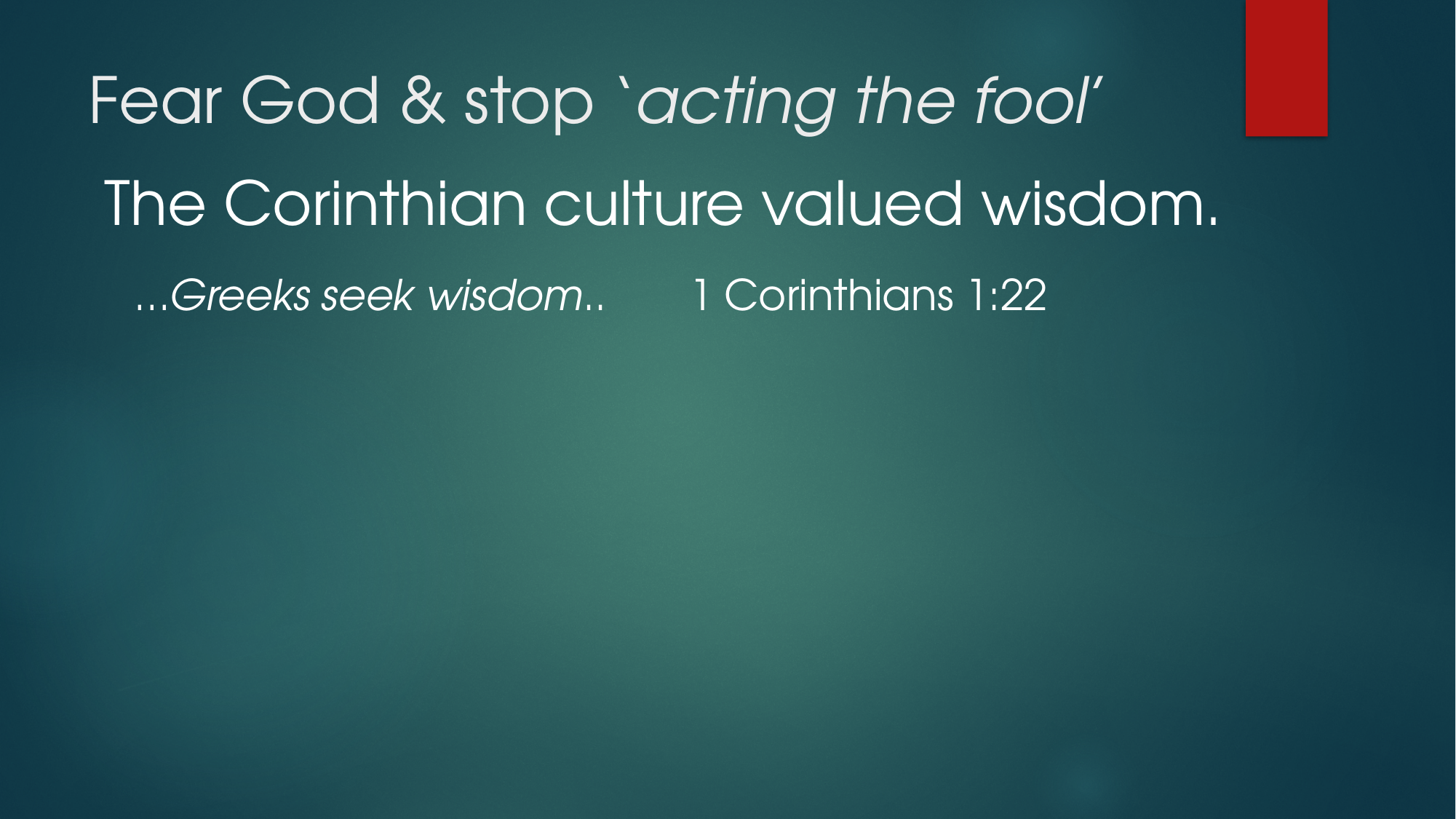

# Fear God & stop ‘acting the fool’
The Corinthian culture valued wisdom.
…Greeks seek wisdom..       1 Corinthians 1:22